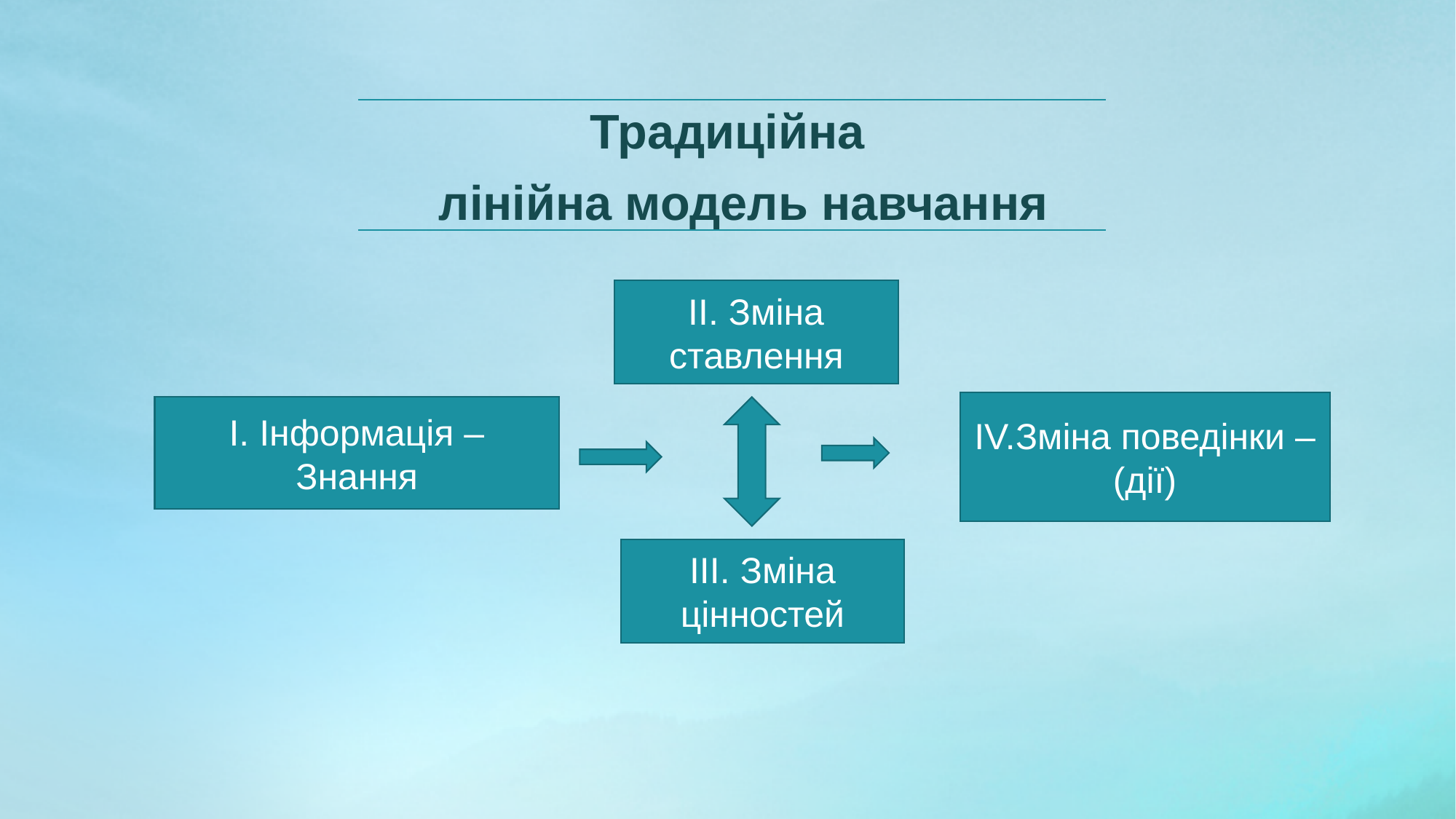

| Традиційна |
| --- |
| лінійна модель навчання |
ІІ. Зміна ставлення
IV.Зміна поведінки –
(дії)
І. Інформація –
Знання

ІІІ. Зміна цінностей